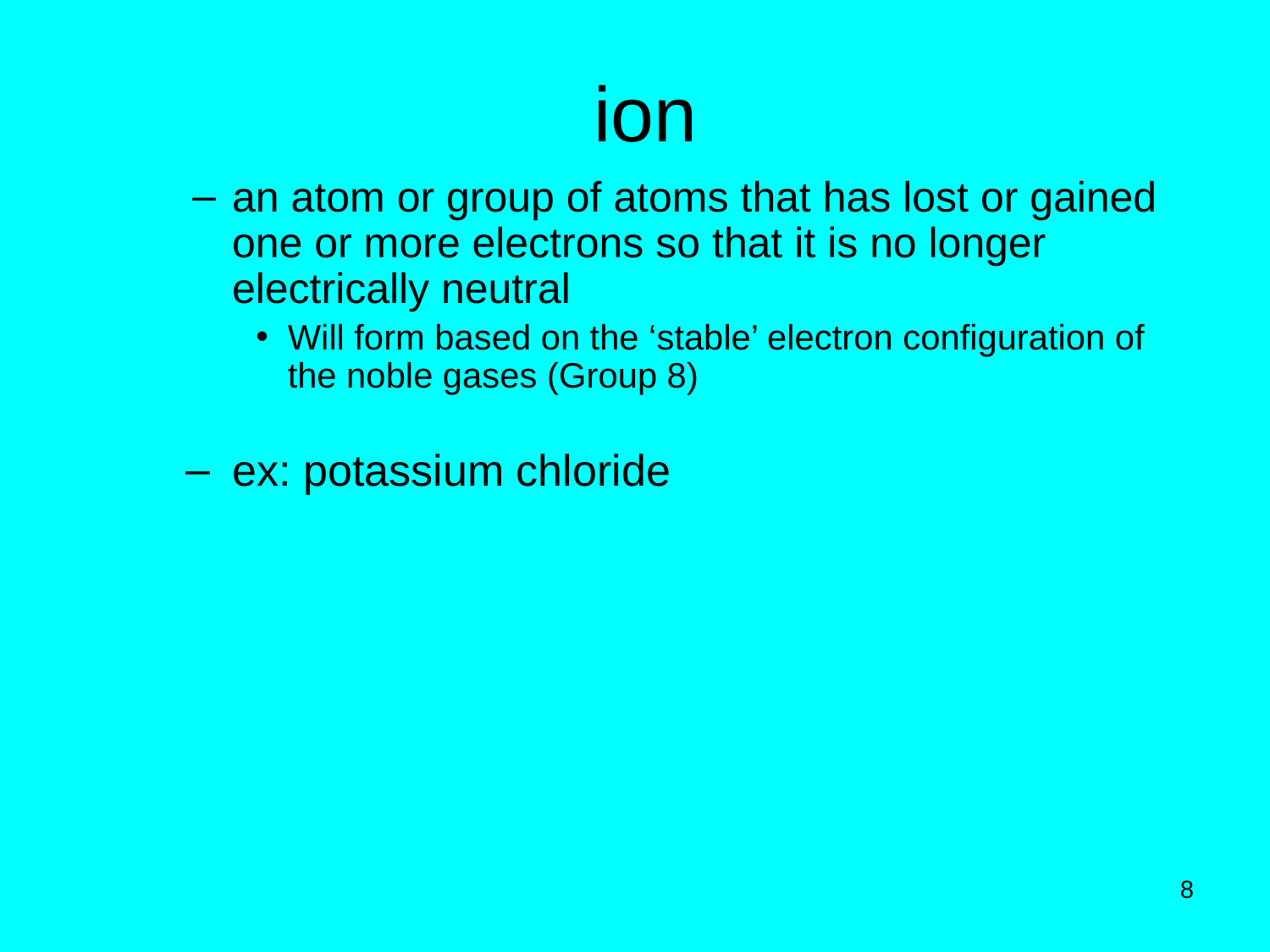

# ion
an atom or group of atoms that has lost or gained one or more electrons so that it is no longer electrically neutral
Will form based on the ‘stable’ electron configuration of the noble gases (Group 8)

ex: potassium chloride
8